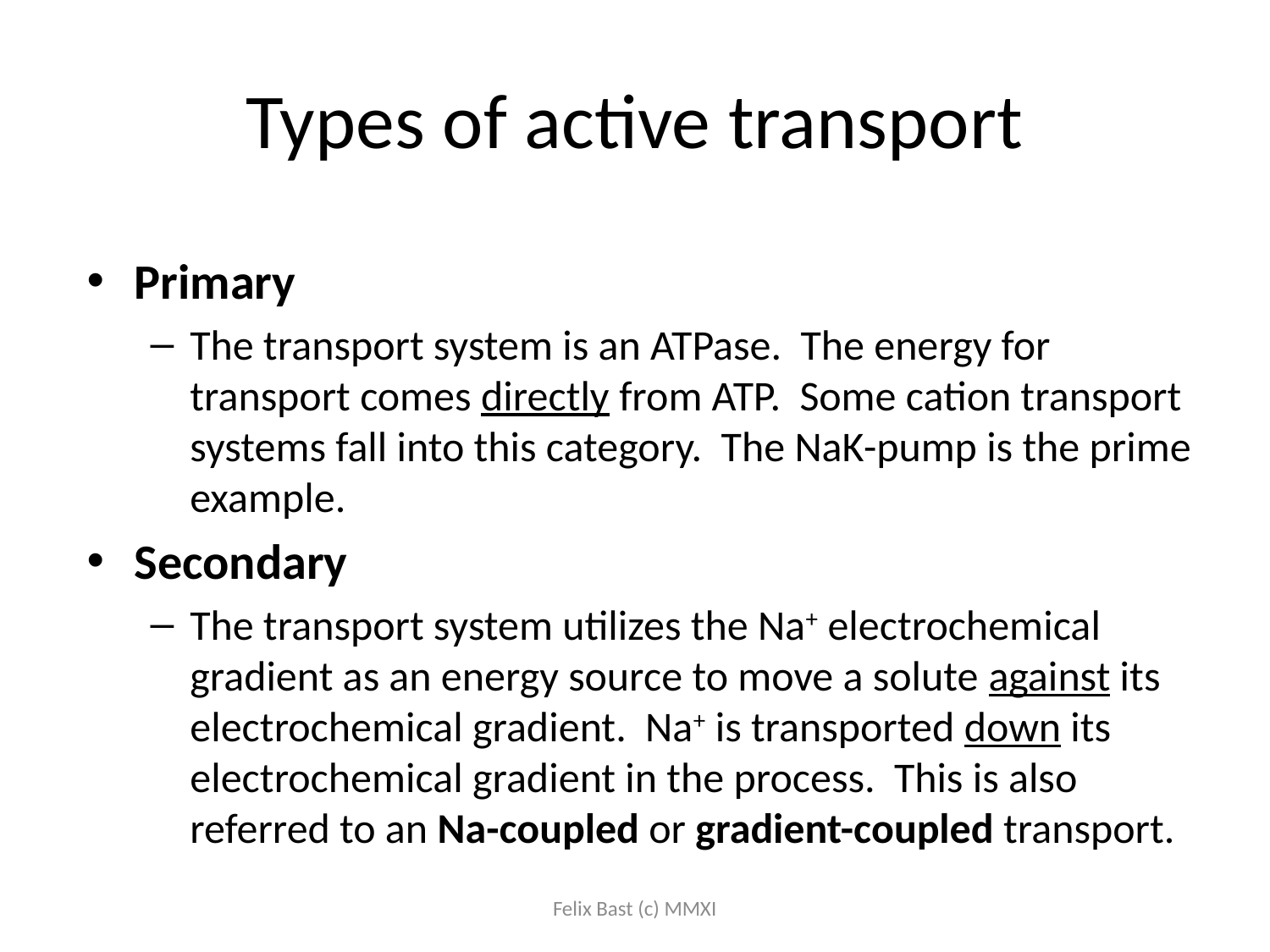

# Types of active transport
Primary
The transport system is an ATPase.  The energy for transport comes directly from ATP.  Some cation transport systems fall into this category.  The NaK-pump is the prime example.
Secondary
The transport system utilizes the Na+ electrochemical gradient as an energy source to move a solute against its electrochemical gradient.  Na+ is transported down its electrochemical gradient in the process.  This is also referred to an Na-coupled or gradient-coupled transport.
Felix Bast (c) MMXI